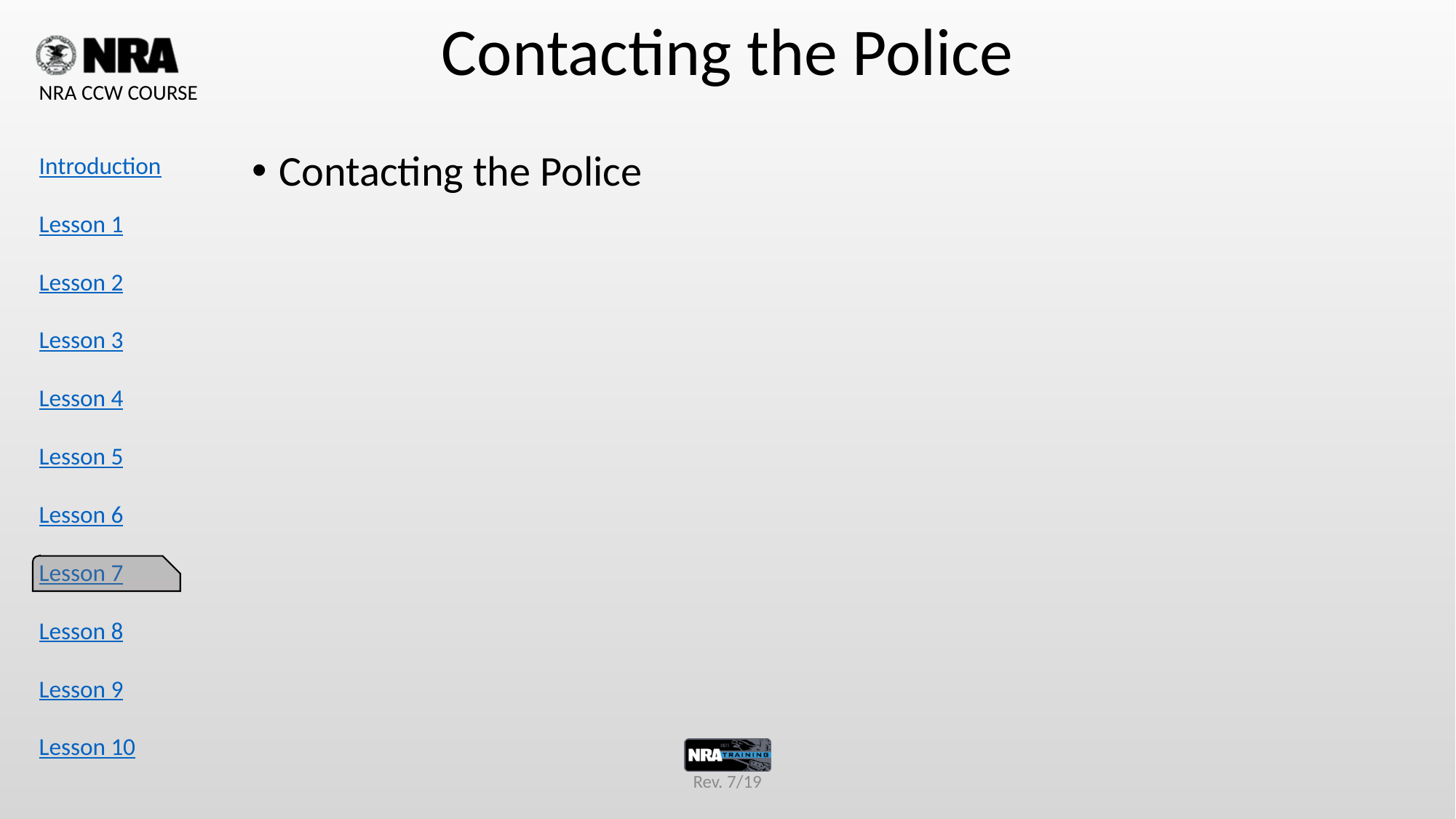

# Contacting the Police
Contacting the Police